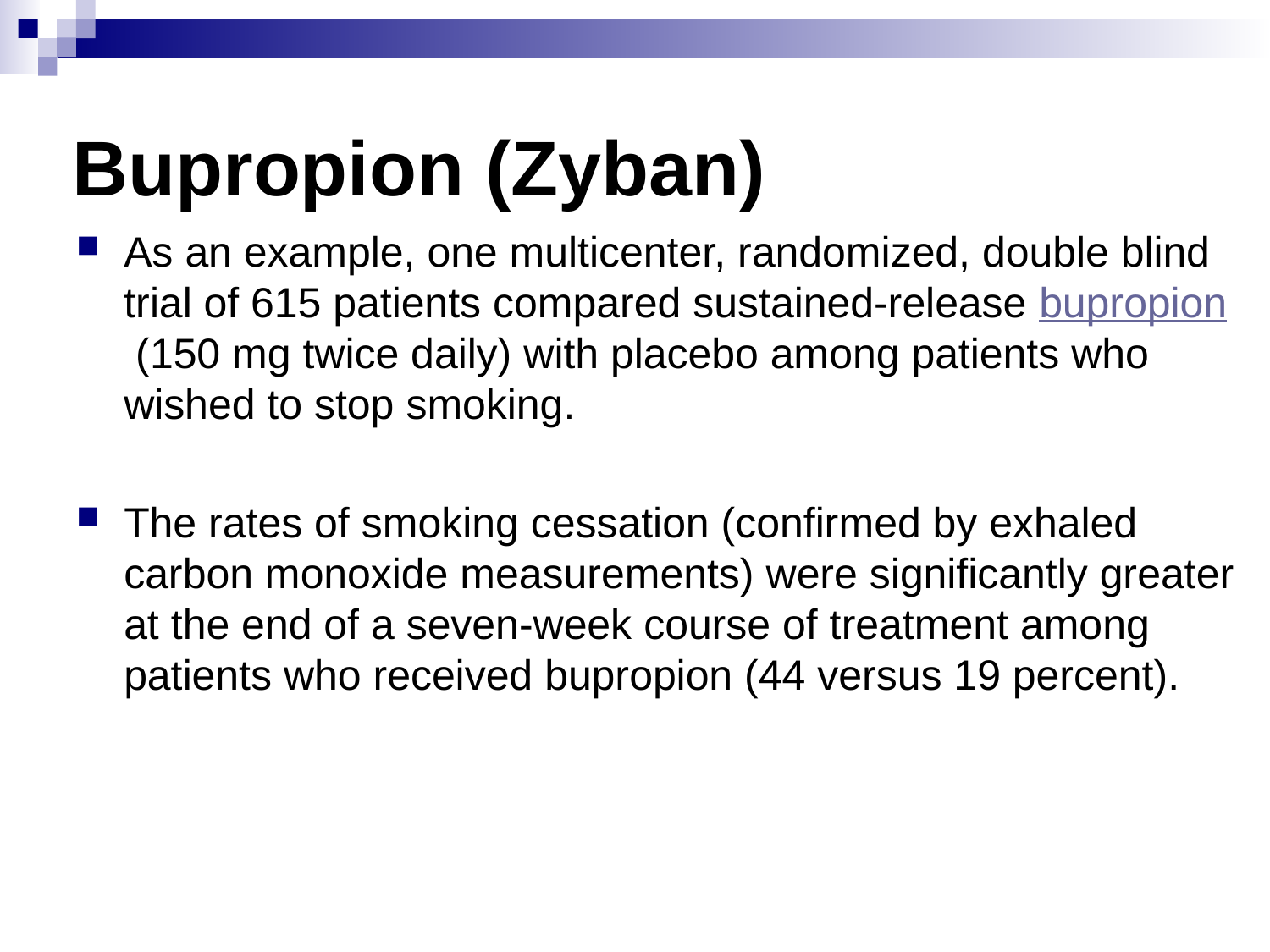

# Bupropion (Zyban)
As an example, one multicenter, randomized, double blind trial of 615 patients compared sustained-release bupropion (150 mg twice daily) with placebo among patients who wished to stop smoking.

The rates of smoking cessation (confirmed by exhaled carbon monoxide measurements) were significantly greater at the end of a seven-week course of treatment among patients who received bupropion (44 versus 19 percent).